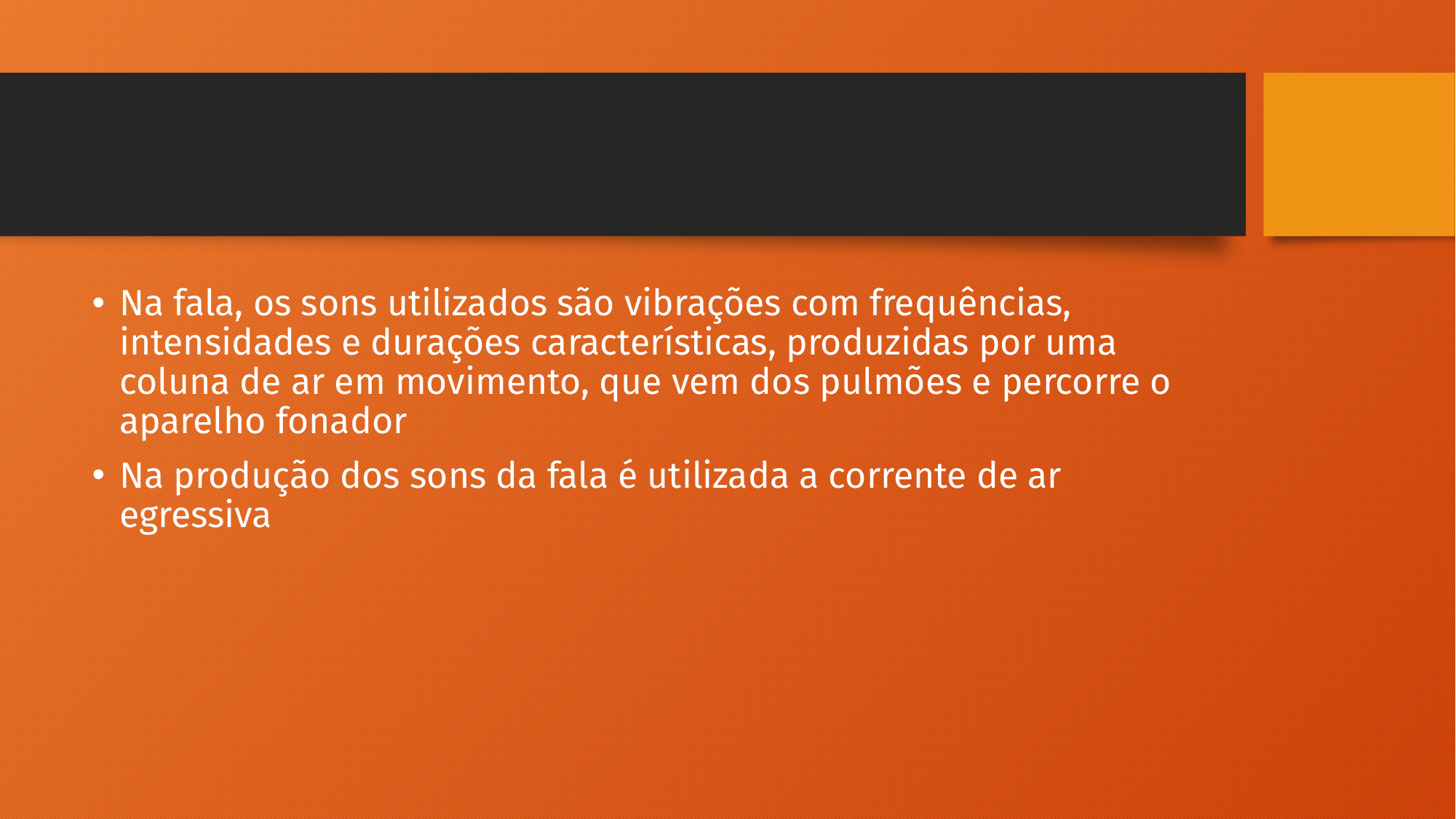

#
Na fala, os sons utilizados são vibrações com frequências, intensidades e durações características, produzidas por uma coluna de ar em movimento, que vem dos pulmões e percorre o aparelho fonador
Na produção dos sons da fala é utilizada a corrente de ar egressiva